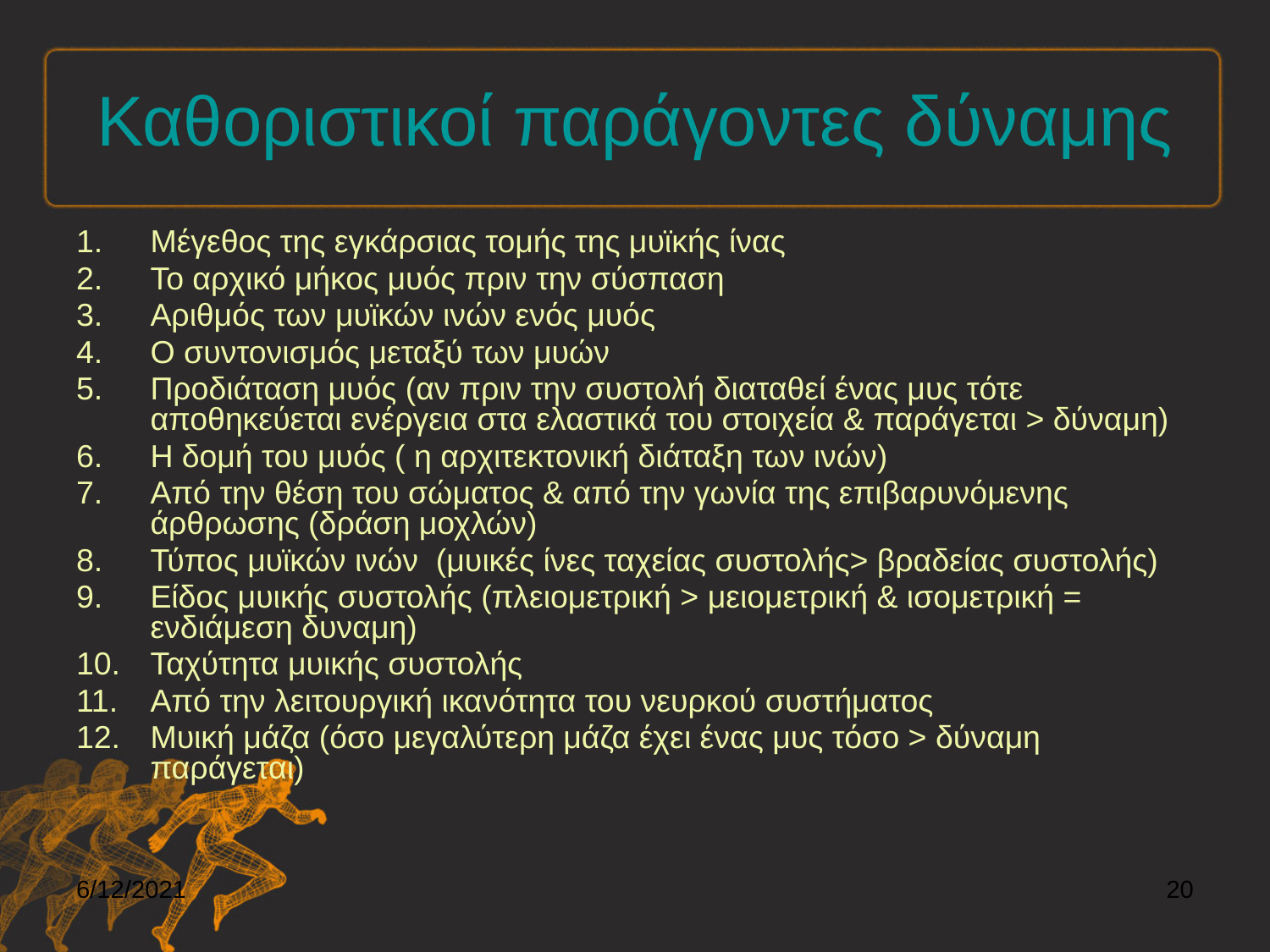

# Καθοριστικοί παράγοντες δύναμης
Μέγεθος της εγκάρσιας τομής της μυϊκής ίνας
Το αρχικό μήκος μυός πριν την σύσπαση
Αριθμός των μυϊκών ινών ενός μυός
Ο συντονισμός μεταξύ των μυών
Προδιάταση μυός (αν πριν την συστολή διαταθεί ένας μυς τότε αποθηκεύεται ενέργεια στα ελαστικά του στοιχεία & παράγεται > δύναμη)
Η δομή του μυός ( η αρχιτεκτονική διάταξη των ινών)
Από την θέση του σώματος & από την γωνία της επιβαρυνόμενης άρθρωσης (δράση μοχλών)
Τύπος μυϊκών ινών  (μυικές ίνες ταχείας συστολής> βραδείας συστολής)
Είδος μυικής συστολής (πλειομετρική > μειομετρική & ισομετρική = ενδιάμεση δυναμη)
Ταχύτητα μυικής συστολής
Από την λειτουργική ικανότητα του νευρκού συστήματος
Μυική μάζα (όσο μεγαλύτερη μάζα έχει ένας μυς τόσο > δύναμη  παράγεται)

6/12/2021
20